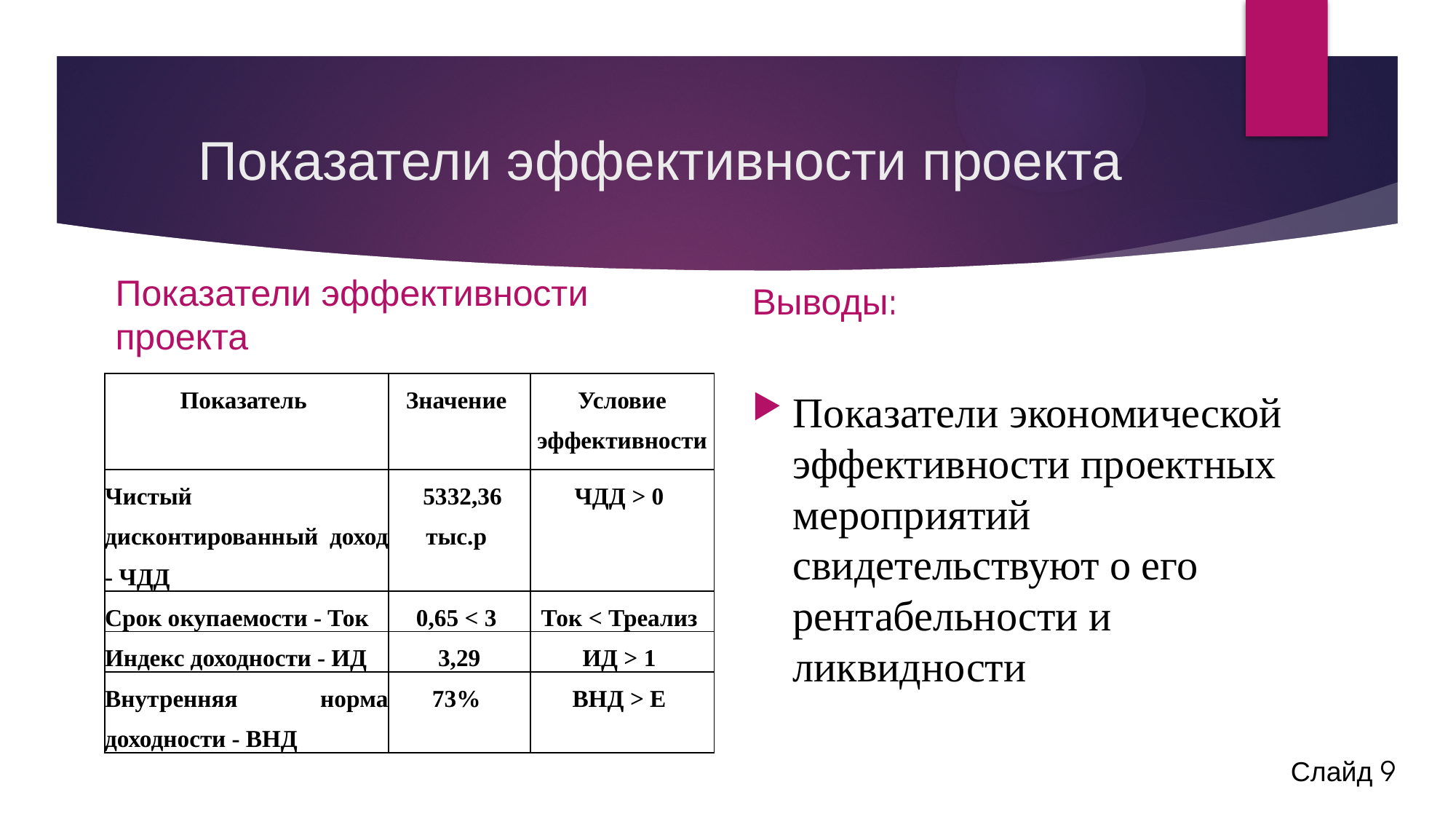

# Показатели эффективности проекта
Выводы:
Показатели эффективности проекта
| Показатель | Значение | Условие эффективности |
| --- | --- | --- |
| Чистый дисконтированный доход - ЧДД | 5332,36 тыс.р | ЧДД > 0 |
| Срок окупаемости - Ток | 0,65 < 3 | Ток < Треализ |
| Индекс доходности - ИД | 3,29 | ИД > 1 |
| Внутренняя норма доходности - ВНД | 73% | ВНД > Е |
Показатели экономической эффективности проектных мероприятий свидетельствуют о его рентабельности и ликвидности

Слайд 9